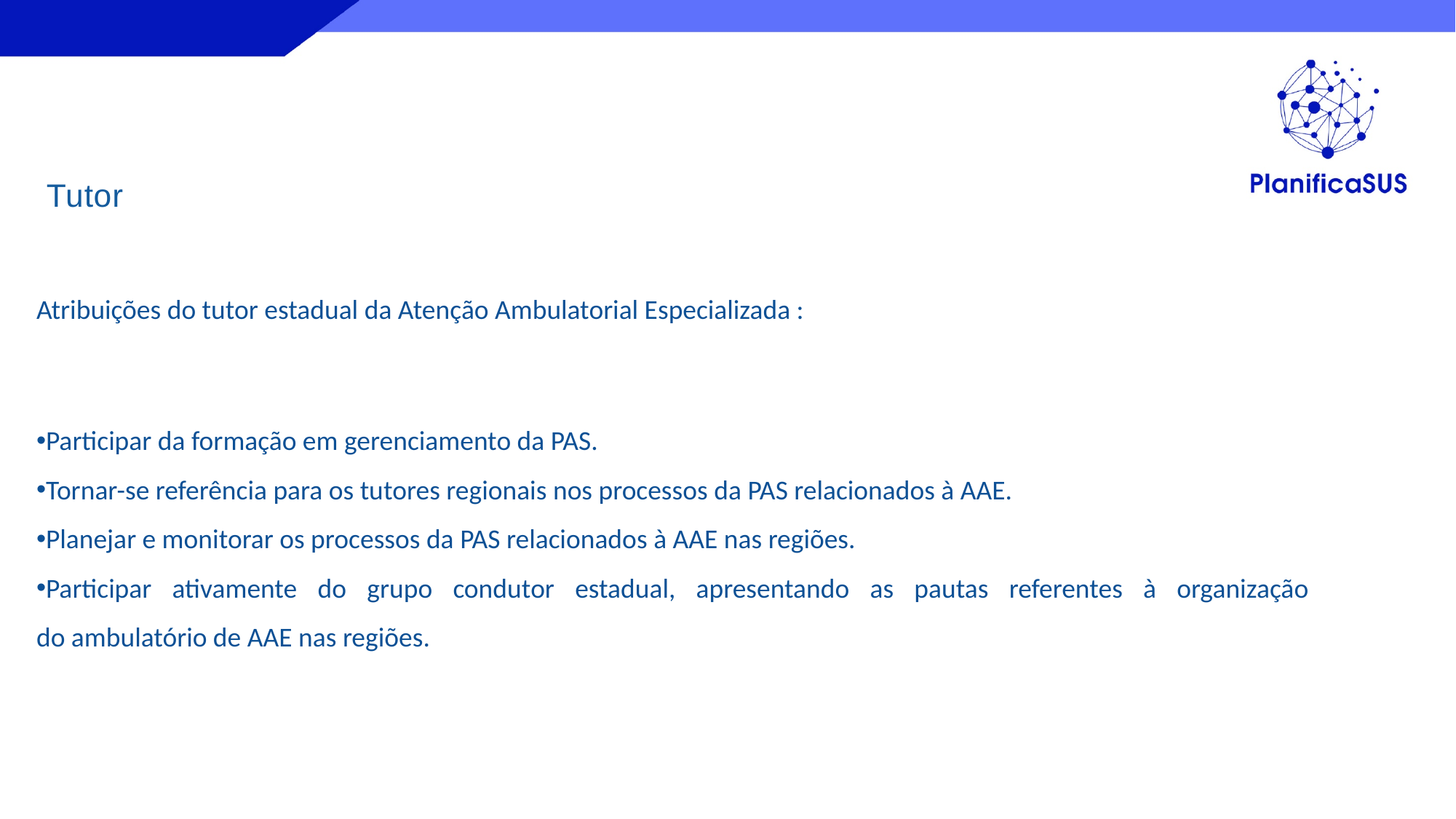

Tutor

Atribuições do tutor estadual da Atenção Ambulatorial Especializada : ​
​
​
Participar da formação em gerenciamento da PAS. ​​
Tornar-se referência para os tutores regionais nos processos da PAS relacionados à AAE. ​​
Planejar e monitorar os processos da PAS relacionados à AAE nas regiões.​​
Participar ativamente do grupo condutor estadual, apresentando as pautas referentes à organização do ambulatório de AAE nas regiões.